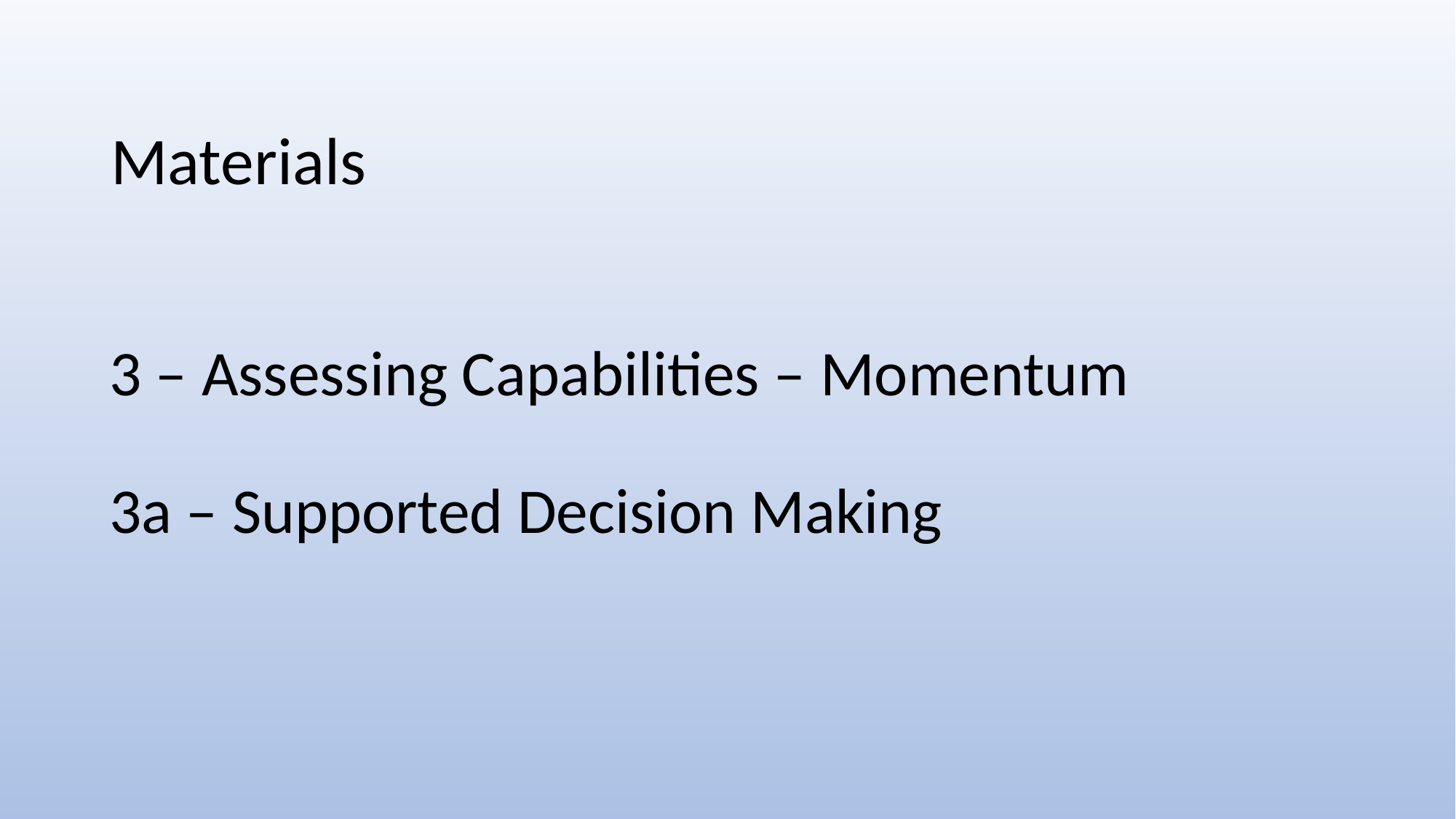

# Materials
3 – Assessing Capabilities – Momentum

3a – Supported Decision Making